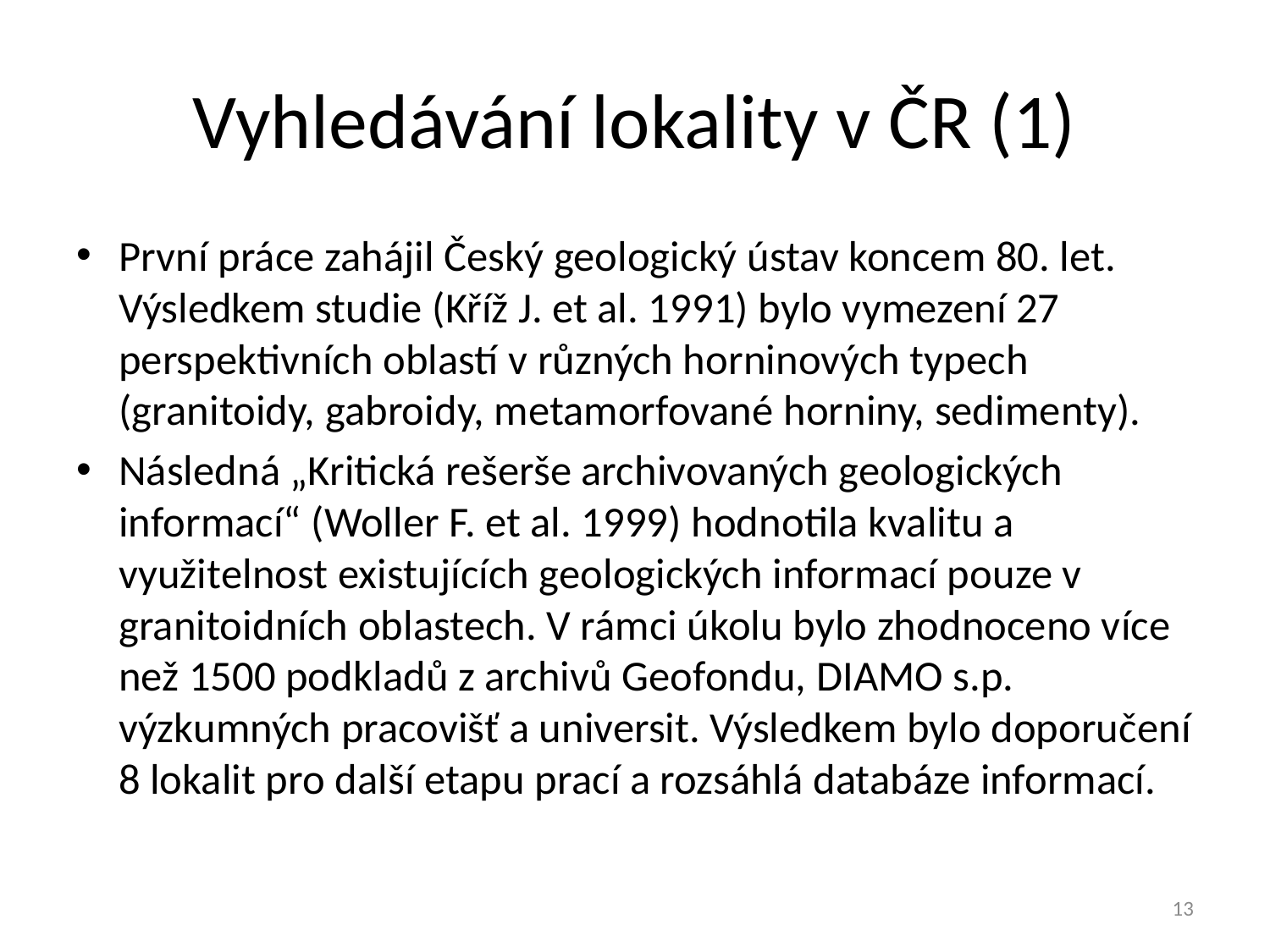

# Vyhledávání lokality v ČR (1)
První práce zahájil Český geologický ústav koncem 80. let. Výsledkem studie (Kříž J. et al. 1991) bylo vymezení 27 perspektivních oblastí v různých horninových typech (granitoidy, gabroidy, metamorfované horniny, sedimenty).
Následná „Kritická rešerše archivovaných geologických informací“ (Woller F. et al. 1999) hodnotila kvalitu a využitelnost existujících geologických informací pouze v granitoidních oblastech. V rámci úkolu bylo zhodnoceno více než 1500 podkladů z archivů Geofondu, DIAMO s.p. výzkumných pracovišť a universit. Výsledkem bylo doporučení 8 lokalit pro další etapu prací a rozsáhlá databáze informací.

13